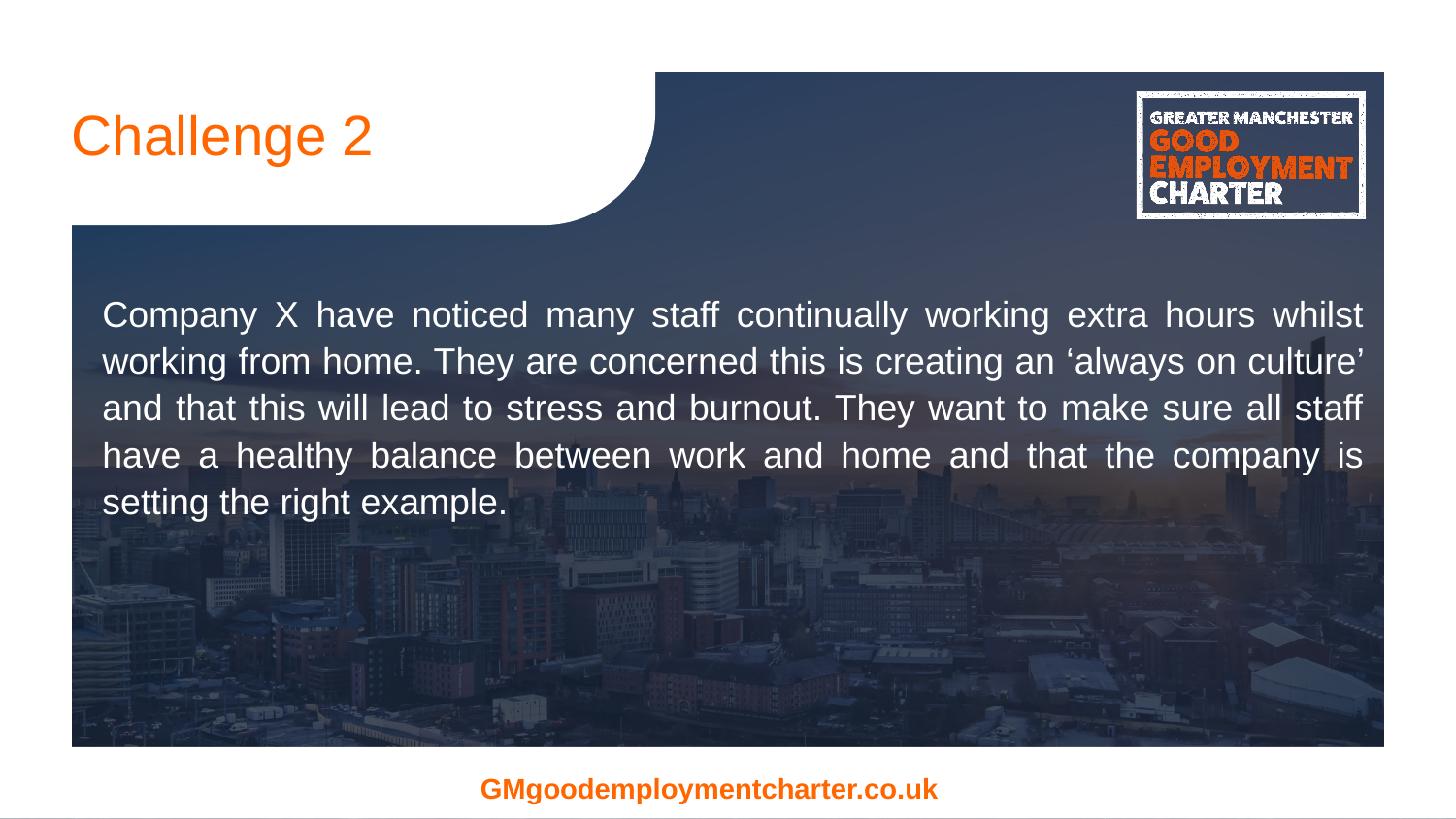

# Challenge 2
Company X have noticed many staff continually working extra hours whilst working from home. They are concerned this is creating an ‘always on culture’ and that this will lead to stress and burnout. They want to make sure all staff have a healthy balance between work and home and that the company is setting the right example.